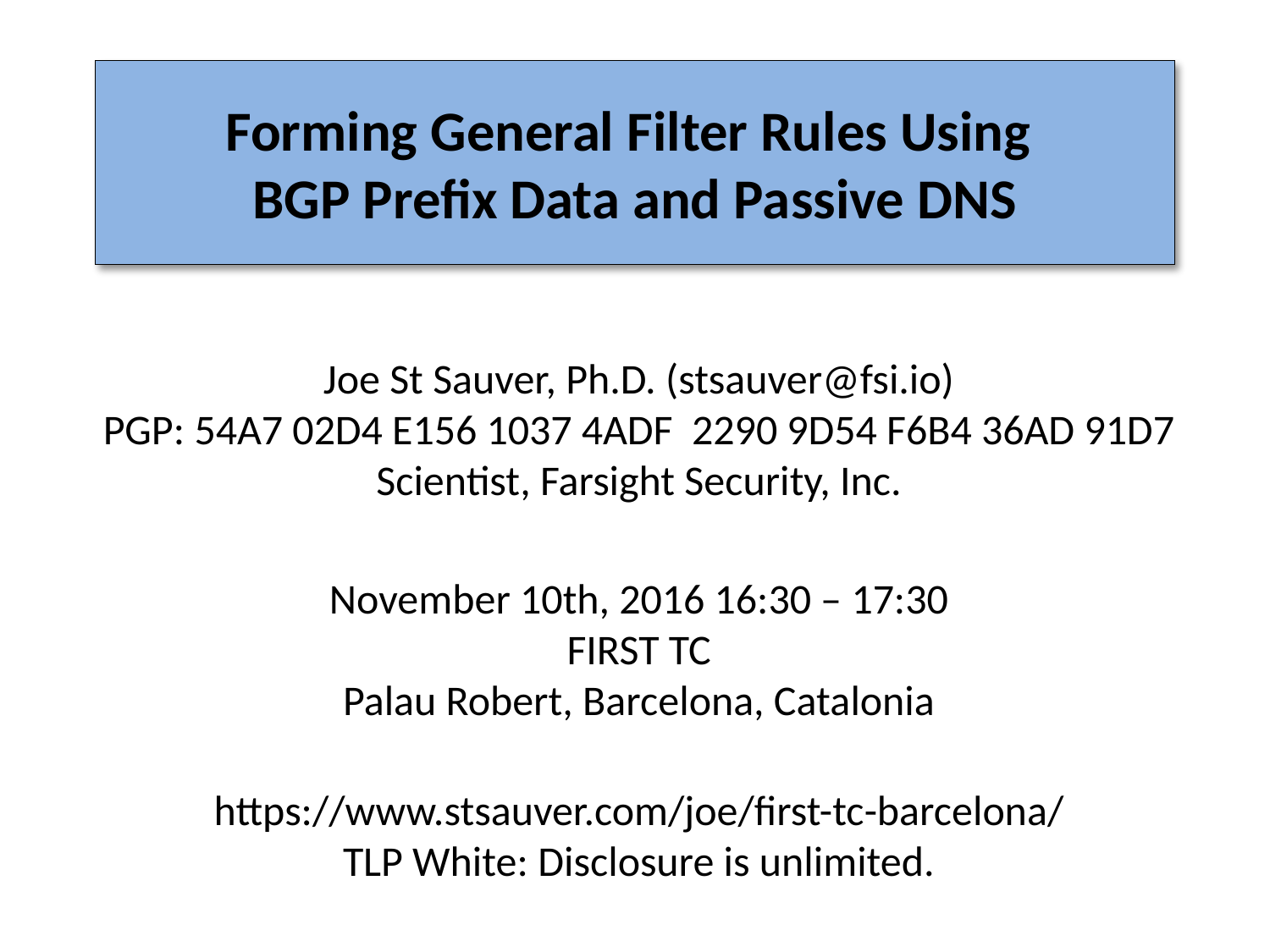

# Forming General Filter Rules Using BGP Prefix Data and Passive DNS
Joe St Sauver, Ph.D. (stsauver@fsi.io)
PGP: 54A7 02D4 E156 1037 4ADF  2290 9D54 F6B4 36AD 91D7
Scientist, Farsight Security, Inc.

November 10th, 2016 16:30 – 17:30
FIRST TC
Palau Robert, Barcelona, Catalonia
https://www.stsauver.com/joe/first-tc-barcelona/
TLP White: Disclosure is unlimited.